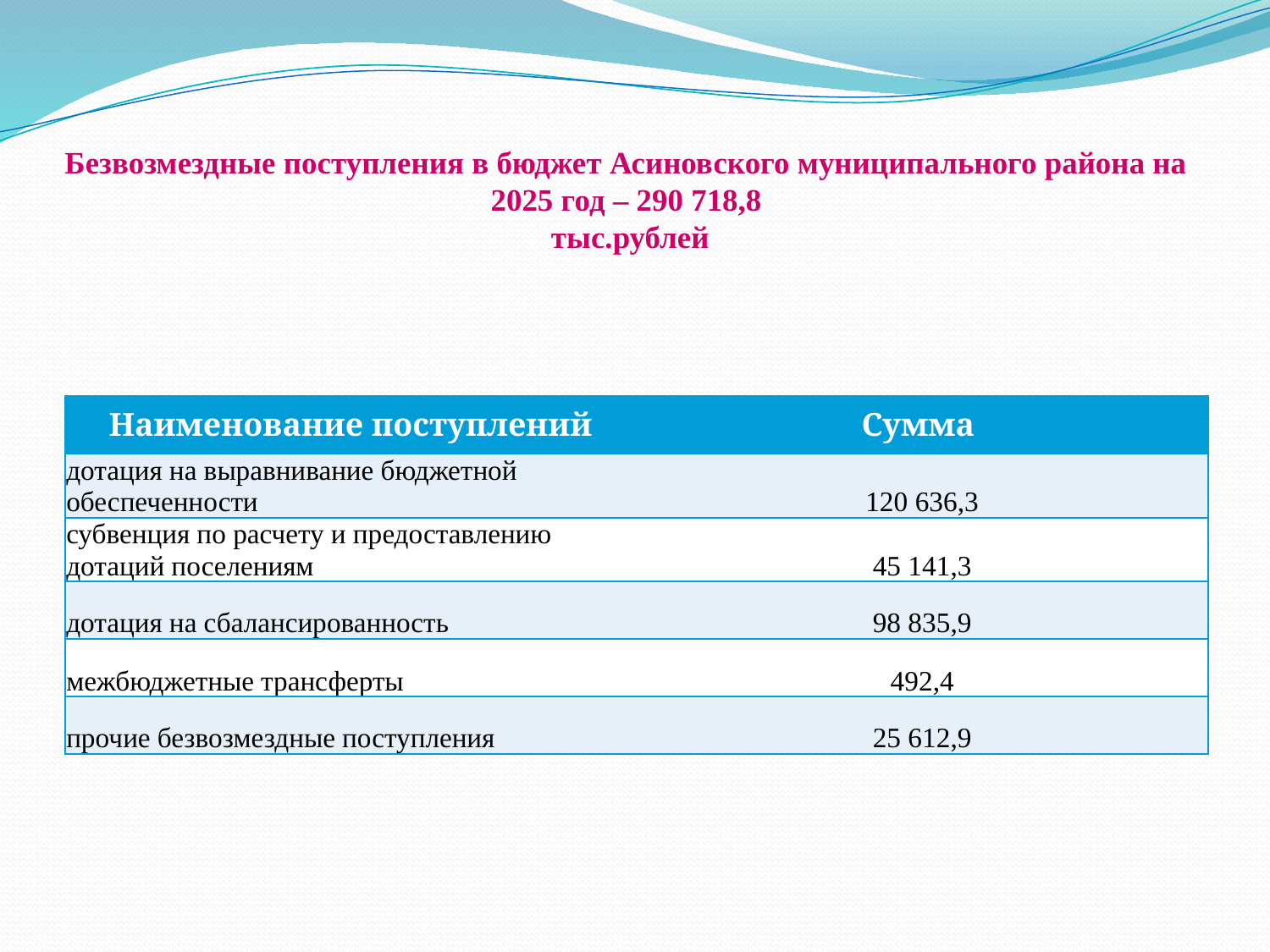

# Безвозмездные поступления в бюджет Асиновского муниципального района на 2025 год – 290 718,8 тыс.рублей
| Наименование поступлений | Сумма |
| --- | --- |
| дотация на выравнивание бюджетной обеспеченности | 120 636,3 |
| субвенция по расчету и предоставлению дотаций поселениям | 45 141,3 |
| дотация на сбалансированность | 98 835,9 |
| межбюджетные трансферты | 492,4 |
| прочие безвозмездные поступления | 25 612,9 |